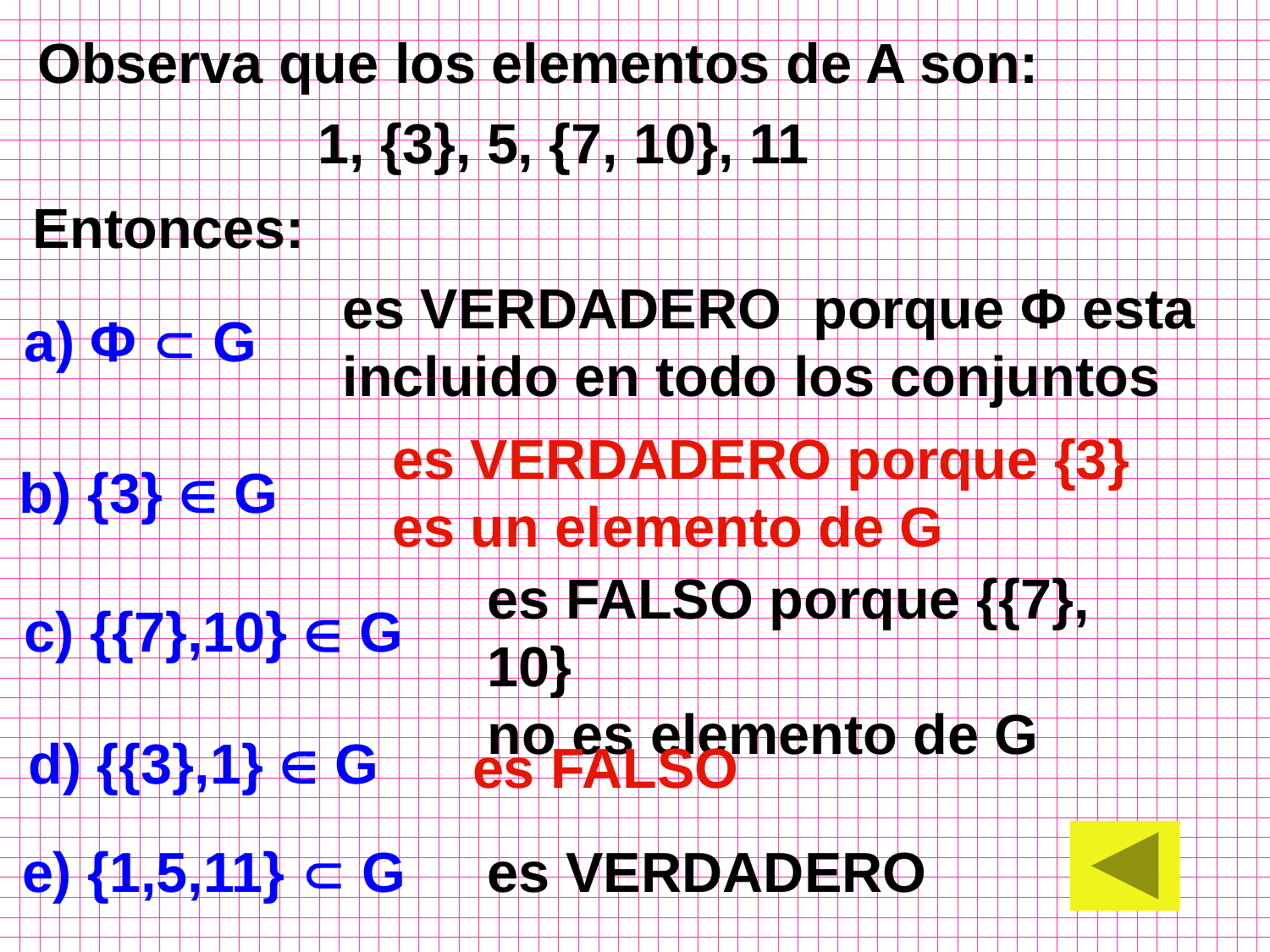

Observa que los elementos de A son:
1, {3}, 5, {7, 10}, 11
Entonces:
es VERDADERO  porque Φ esta
incluido en todo los conjuntos
a) Φ ⊂ G
es VERDADERO porque {3}
es un elemento de G
b) {3} ∈ G
es FALSO porque {{7}, 10}
no es elemento de G
c) {{7},10} ∈ G
d) {{3},1} ∈ G
es FALSO

e) {1,5,11} ⊂ G
es VERDADERO